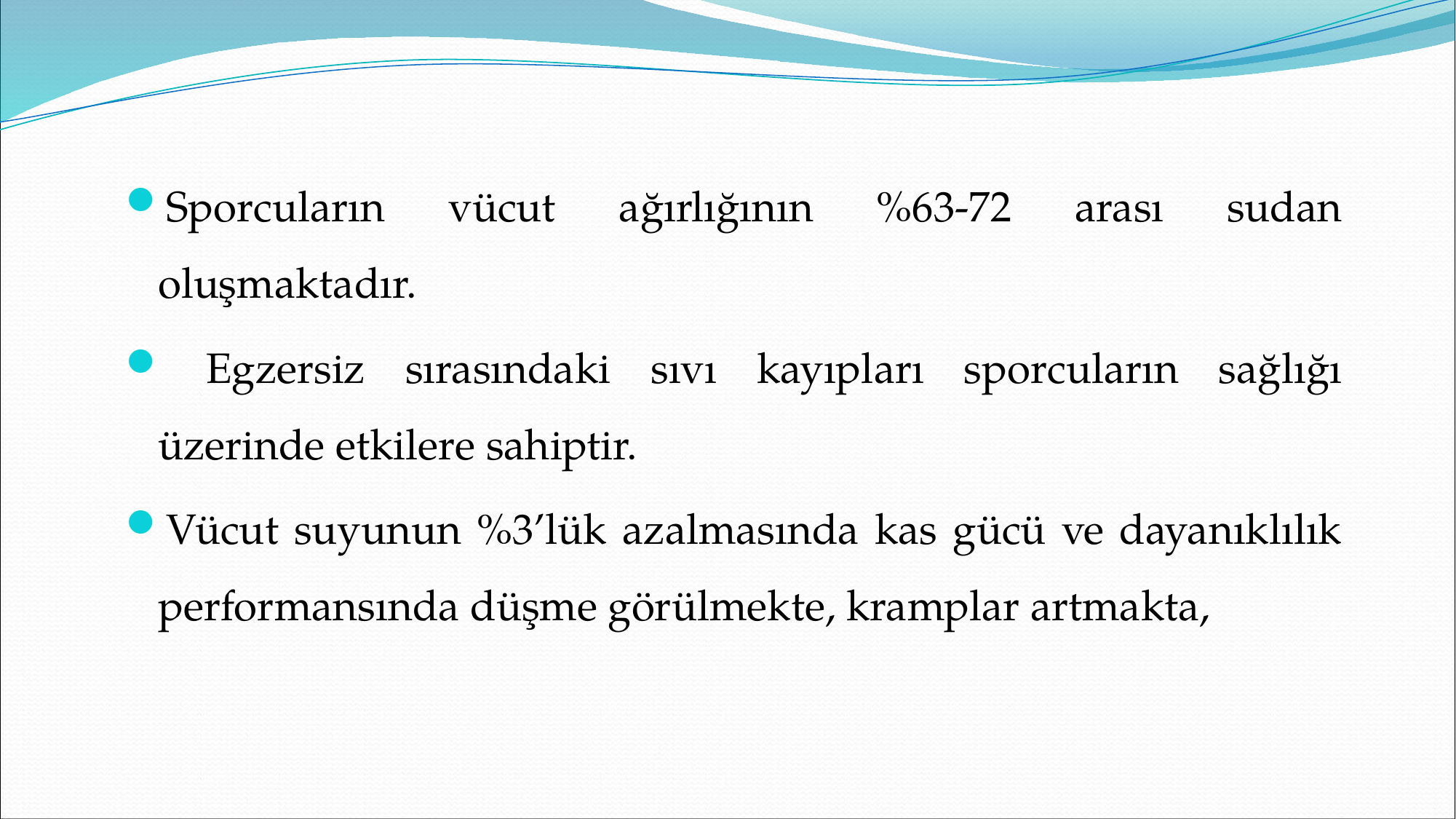

Sporcuların vücut ağırlığının %63-72 arası sudan oluşmaktadır.
 Egzersiz sırasındaki sıvı kayıpları sporcuların sağlığı üzerinde etkilere sahiptir.
Vücut suyunun %3’lük azalmasında kas gücü ve dayanıklılık performansında düşme görülmekte, kramplar artmakta,